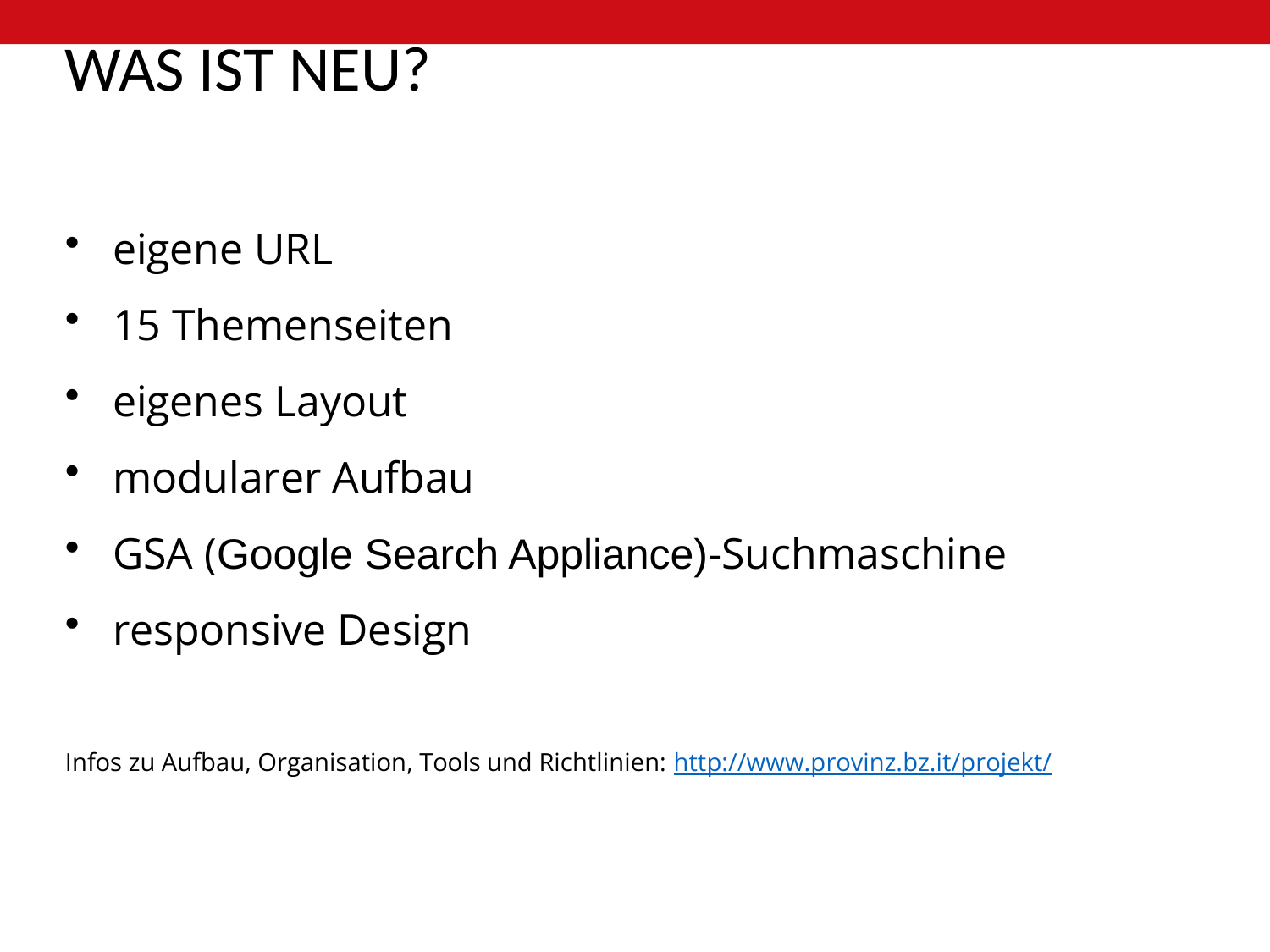

Was ist neu?
eigene URL
15 Themenseiten
eigenes Layout
modularer Aufbau
GSA (Google Search Appliance)-Suchmaschine
responsive Design

Infos zu Aufbau, Organisation, Tools und Richtlinien: http://www.provinz.bz.it/projekt/